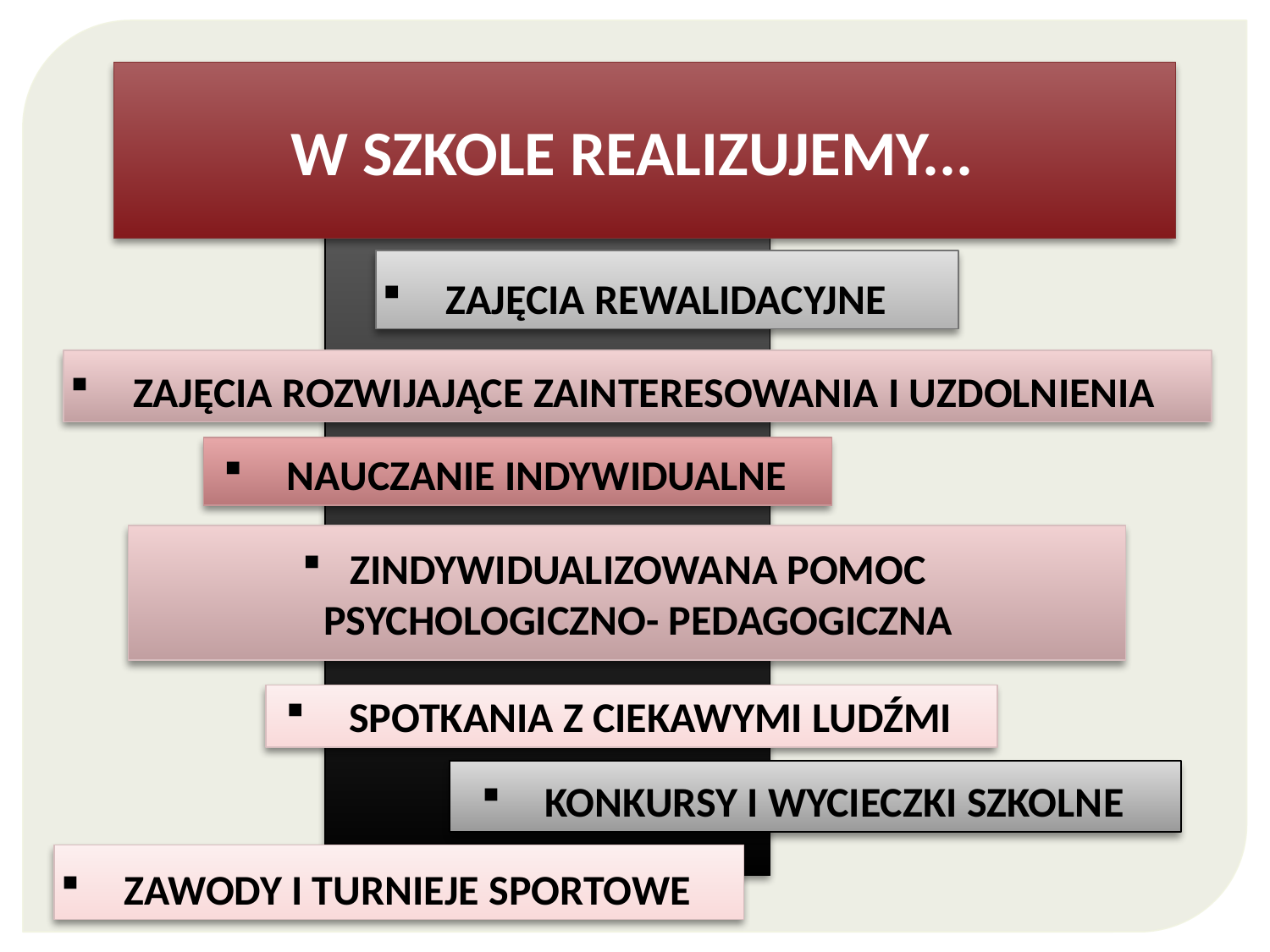

W SZKOLE REALIZUJEMY...

ZAJĘCIA REWALIDACYJNE
ZAJĘCIA ROZWIJAJĄCE ZAINTERESOWANIA I UZDOLNIENIA
NAUCZANIE INDYWIDUALNE
ZINDYWIDUALIZOWANA POMOC PSYCHOLOGICZNO- PEDAGOGICZNA
SPOTKANIA Z CIEKAWYMI LUDŹMI
KONKURSY I WYCIECZKI SZKOLNE
ZAWODY I TURNIEJE SPORTOWE